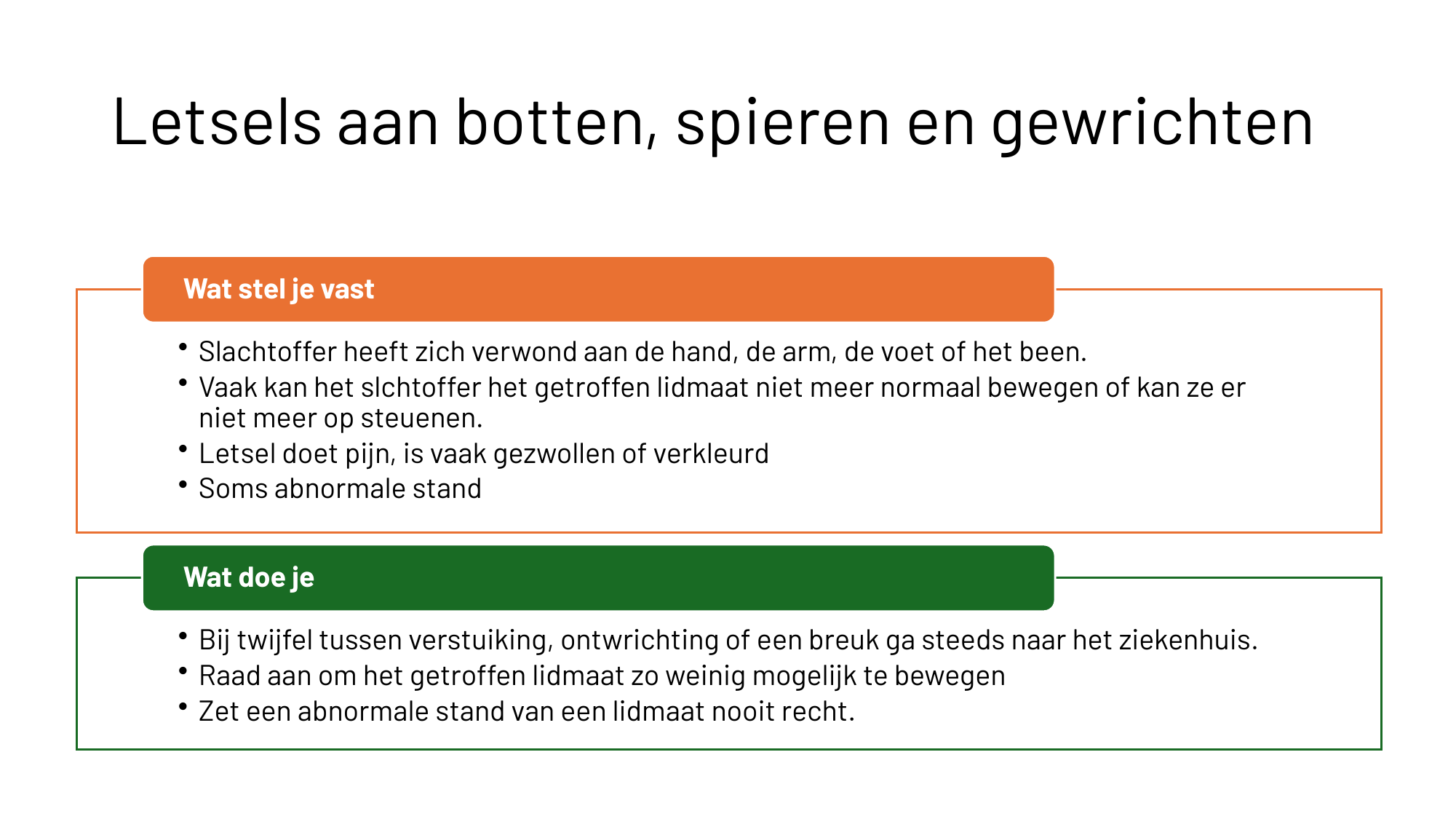

# Letsels aan botten, spieren en gewrichten

Slachtoffer heeft zich verwond aan de hand, de arm, de voet of het been.
Vaak kan het slchtoffer het getroffen lidmaat niet meer normaal bewegen of kan ze er niet meer op steuenen.
Letsel doet pijn, is vaak gezwollen of verkleurd
Soms abnormale stand
Wat stel je vast
Bij twijfel tussen verstuiking, ontwrichting of een breuk ga steeds naar het ziekenhuis.
Raad aan om het getroffen lidmaat zo weinig mogelijk te bewegen
Zet een abnormale stand van een lidmaat nooit recht.
Wat doe je